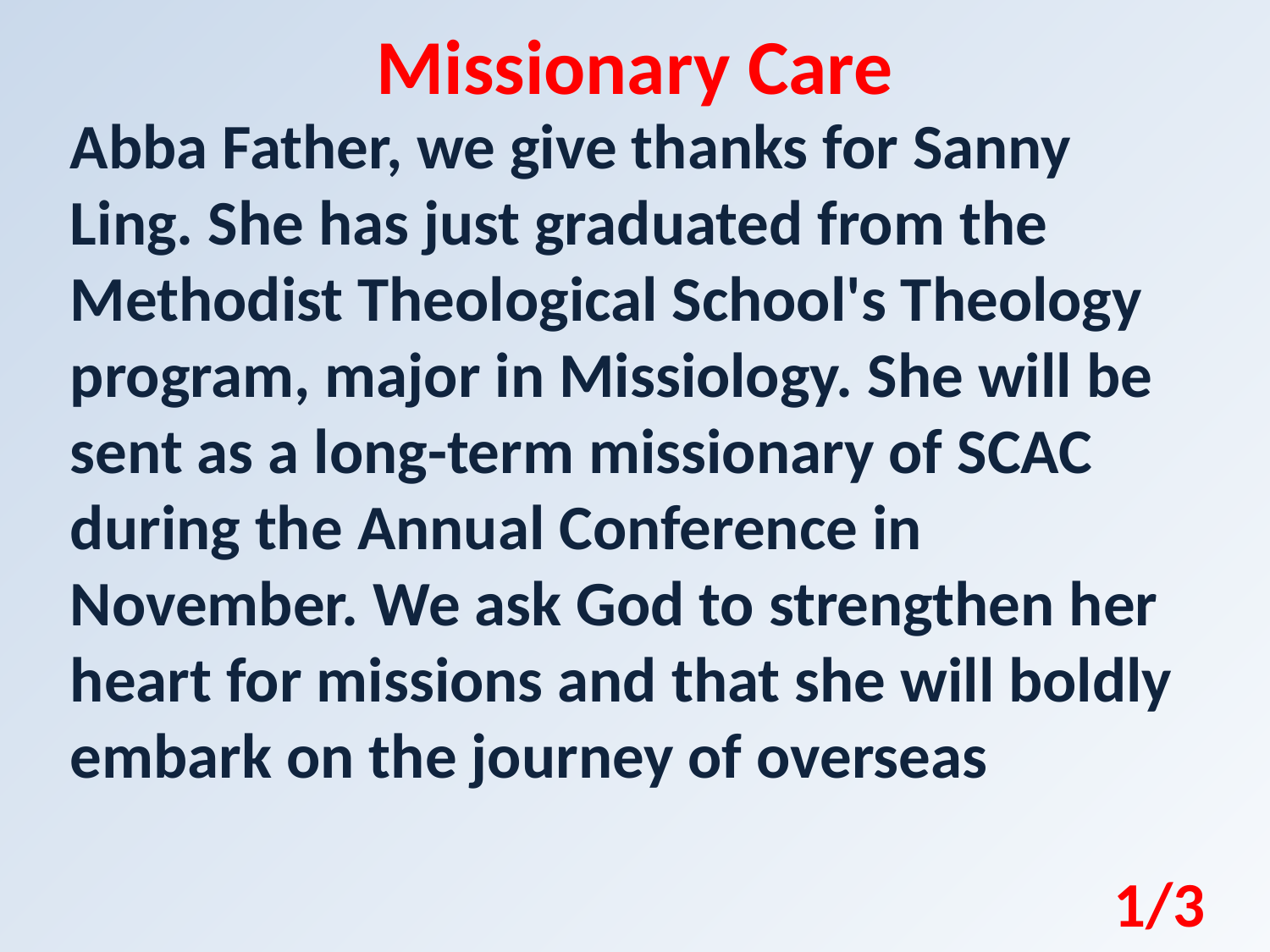

Missionary Care
Abba Father, we give thanks for Sanny Ling. She has just graduated from the Methodist Theological School's Theology program, major in Missiology. She will be sent as a long-term missionary of SCAC during the Annual Conference in November. We ask God to strengthen her heart for missions and that she will boldly embark on the journey of overseas
1/3